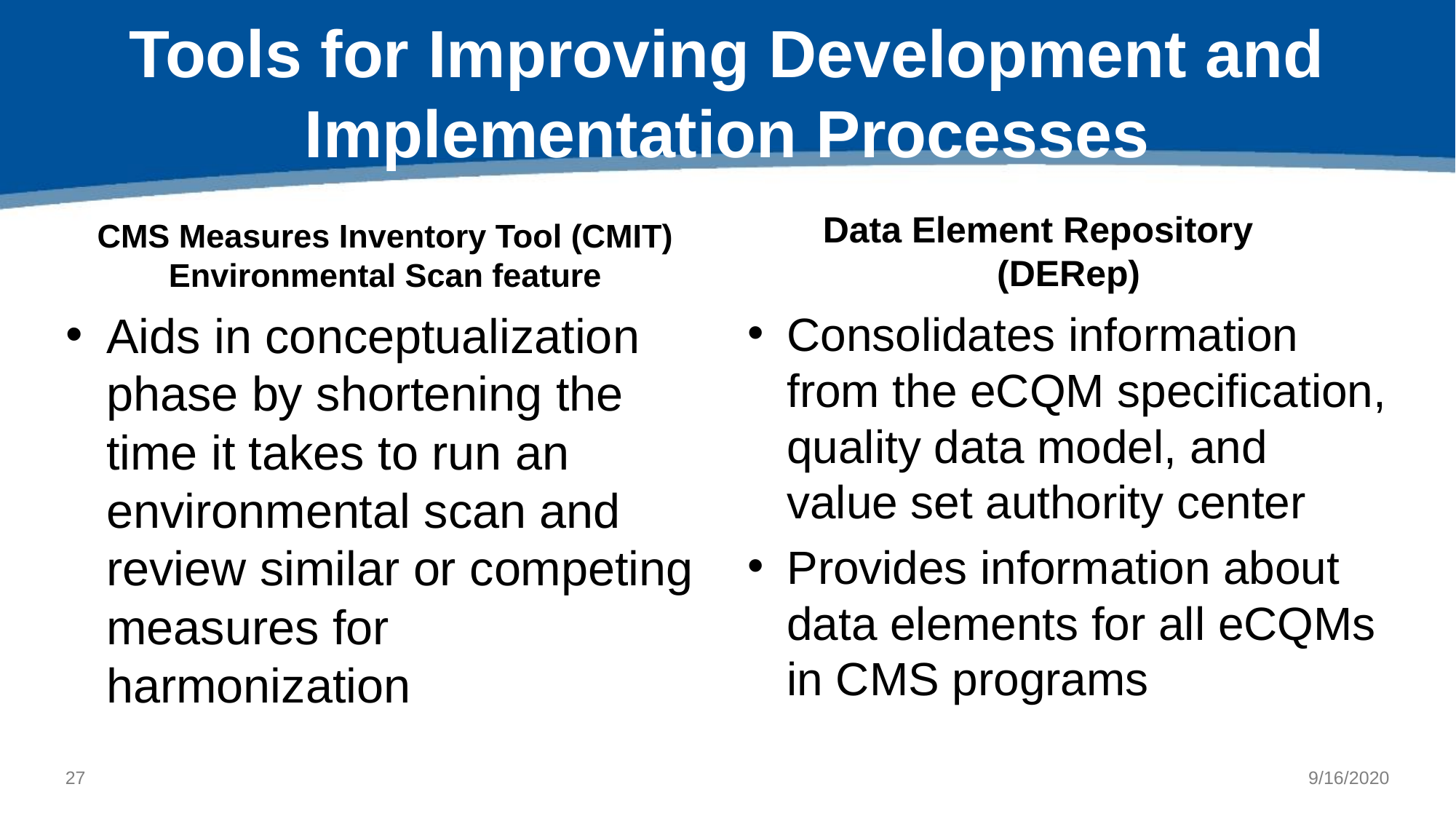

# Tools for Improving Development and Implementation Processes
CMS Measures Inventory Tool (CMIT) Environmental Scan feature
Data Element Repository       (DERep)
Aids in conceptualization phase by shortening the time it takes to run an environmental scan and review similar or competing measures for harmonization
Consolidates information from the eCQM specification, quality data model, and value set authority center
Provides information about data elements for all eCQMs in CMS programs
27
9/16/2020